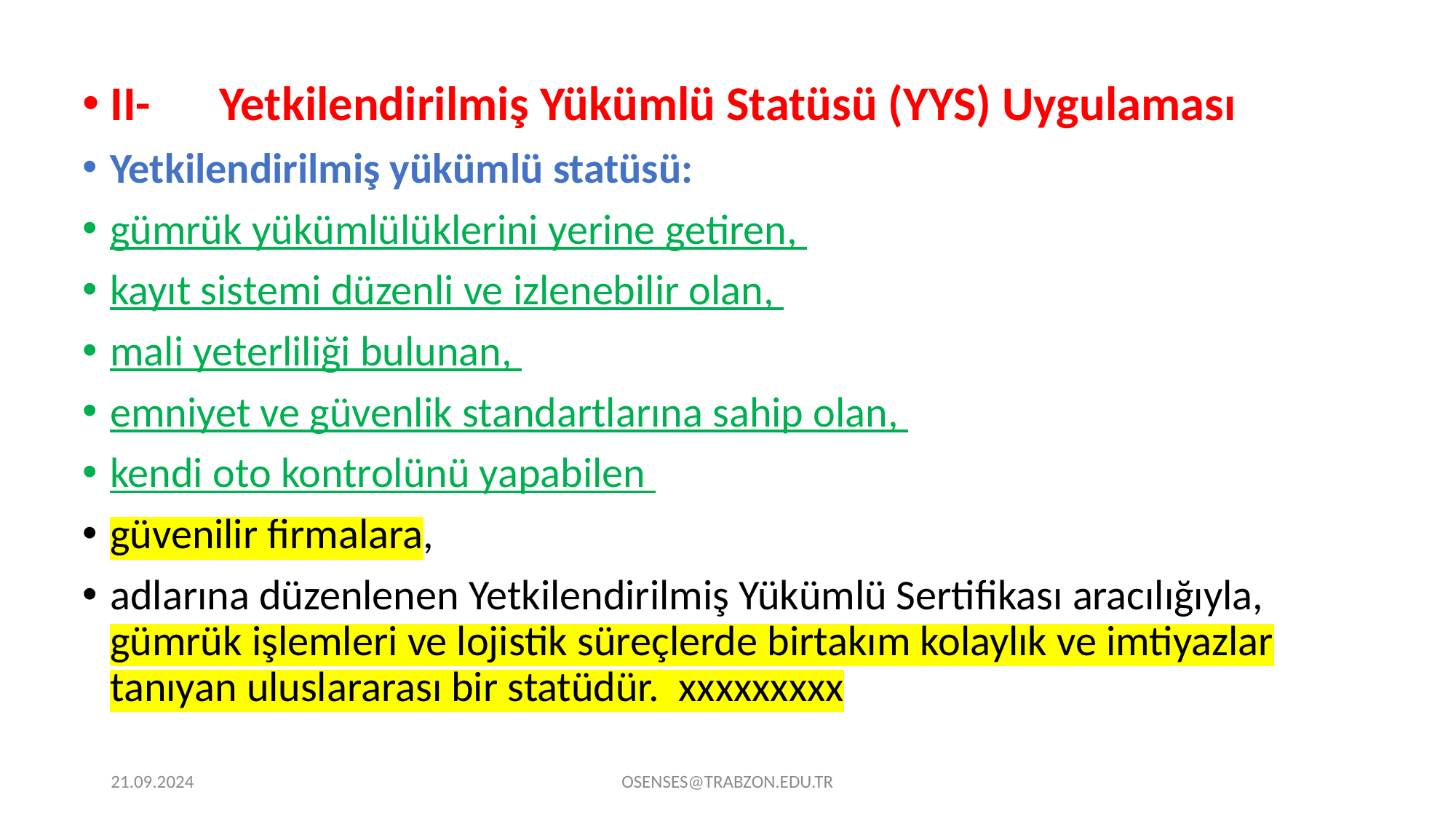

II-	Yetkilendirilmiş Yükümlü Statüsü (YYS) Uygulaması
Yetkilendirilmiş yükümlü statüsü:
gümrük yükümlülüklerini yerine getiren,
kayıt sistemi düzenli ve izlenebilir olan,
mali yeterliliği bulunan,
emniyet ve güvenlik standartlarına sahip olan,
kendi oto kontrolünü yapabilen
güvenilir firmalara,
adlarına düzenlenen Yetkilendirilmiş Yükümlü Sertifikası aracılığıyla, gümrük işlemleri ve lojistik süreçlerde birtakım kolaylık ve imtiyazlar tanıyan uluslararası bir statüdür.  xxxxxxxxx

21.09.2024
OSENSES@TRABZON.EDU.TR